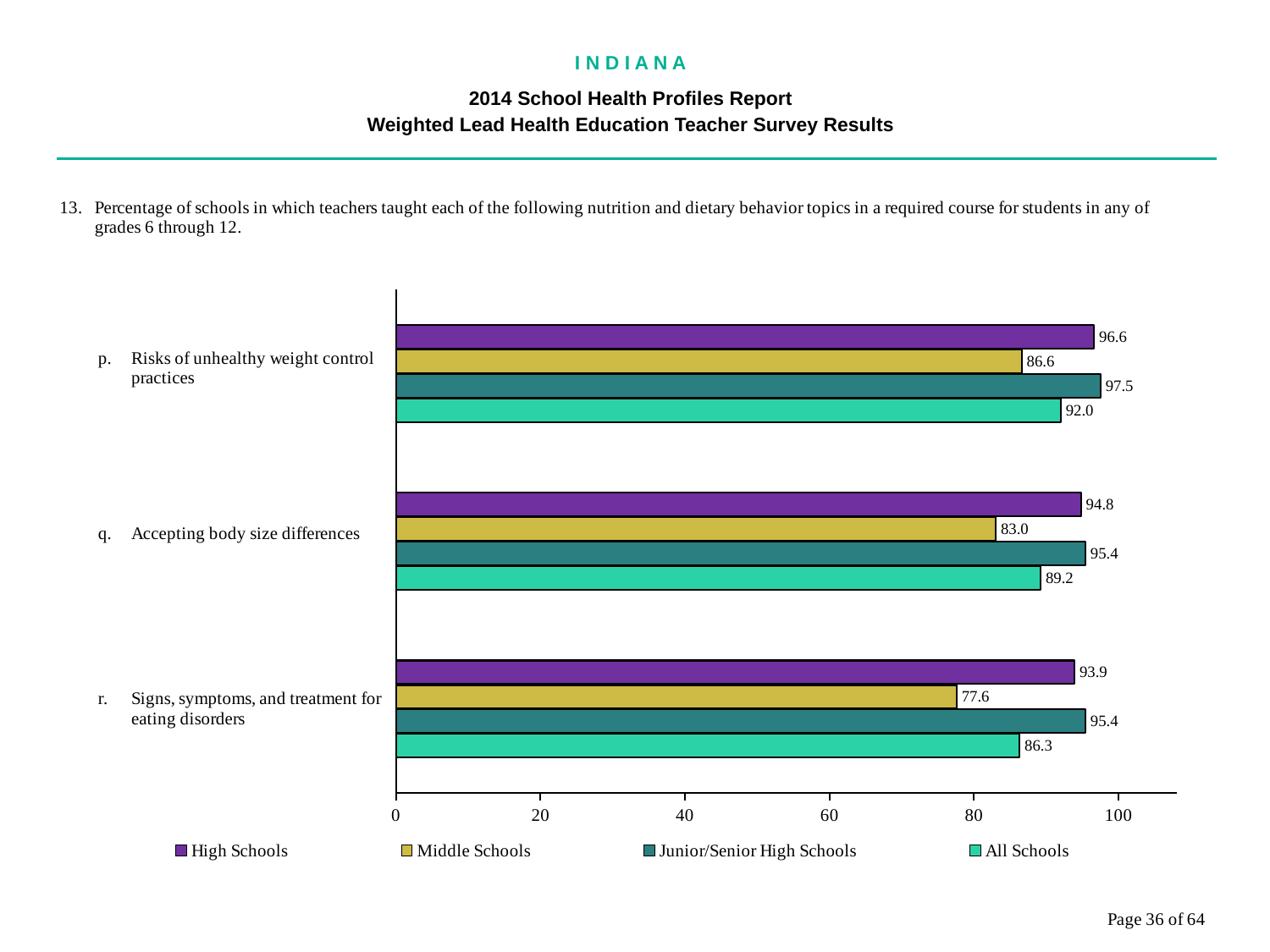

I N D I A N A
2014 School Health Profiles Report
Weighted Lead Health Education Teacher Survey Results

### Chart

| Category | All Schools | Junior/Senior High Schools | Middle Schools | High Schools |
|---|---|---|---|---|
| Signs, symptoms, and treatment for eating disorders | 86.3 | 95.4 | 77.6 | 93.9 |
| Accepting body size differences | 89.2 | 95.4 | 83.0 | 94.8 |
| Risks of unhealthy weight control practices | 92.0 | 97.5 | 86.6 | 96.6 |